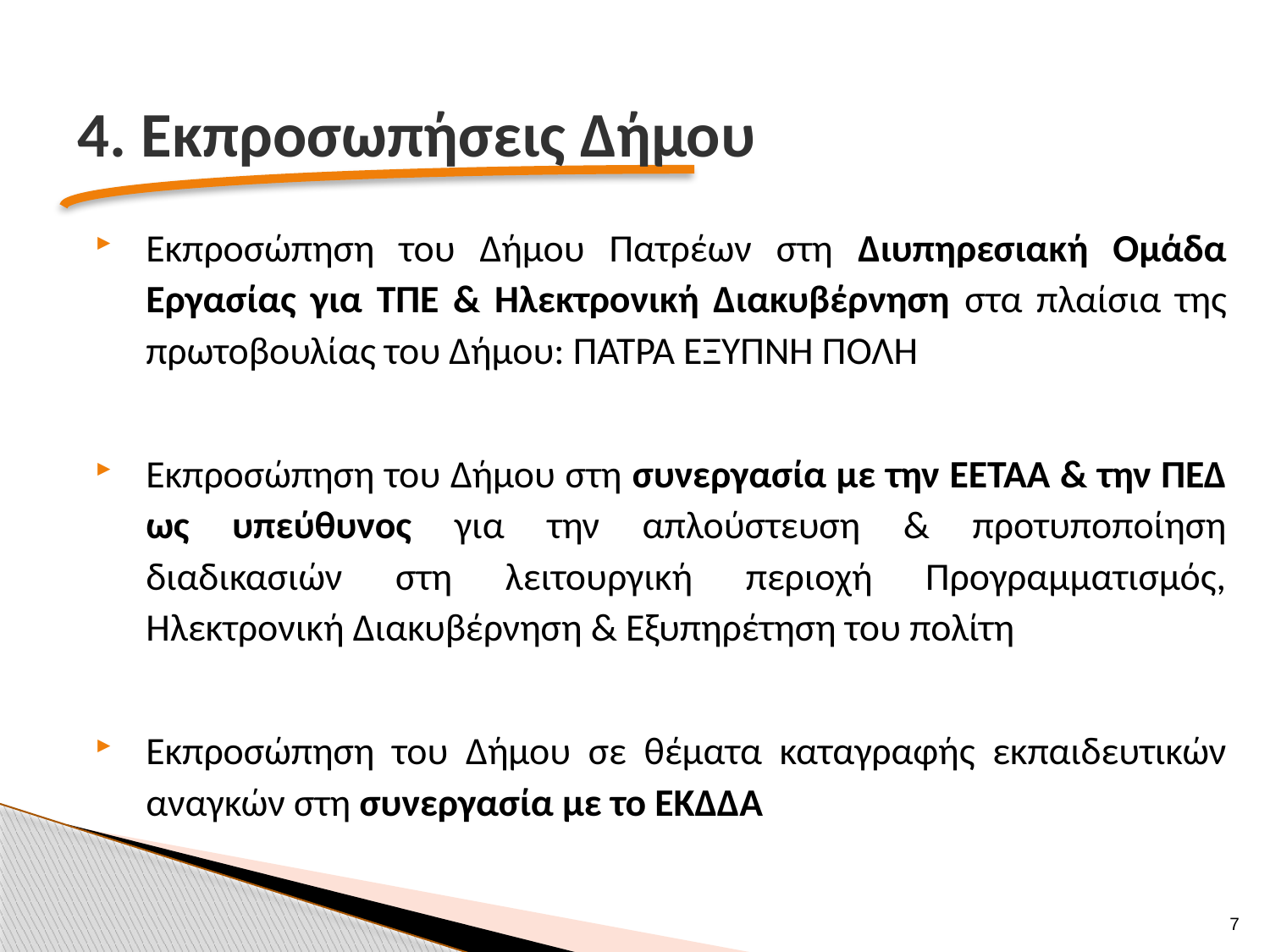

4. Εκπροσωπήσεις Δήμου

Εκπροσώπηση του Δήμου Πατρέων στη Διυπηρεσιακή Ομάδα Εργασίας για ΤΠΕ & Ηλεκτρονική Διακυβέρνηση στα πλαίσια της πρωτοβουλίας του Δήμου: ΠΑΤΡΑ ΕΞΥΠΝΗ ΠΟΛΗ

Εκπροσώπηση του Δήμου στη συνεργασία με την ΕΕΤΑΑ & την ΠΕΔ ως υπεύθυνος για την απλούστευση & προτυποποίηση διαδικασιών στη λειτουργική περιοχή Προγραμματισμός, Ηλεκτρονική Διακυβέρνηση & Εξυπηρέτηση του πολίτη

Εκπροσώπηση του Δήμου σε θέματα καταγραφής εκπαιδευτικών αναγκών στη συνεργασία με το ΕΚΔΔΑ
7